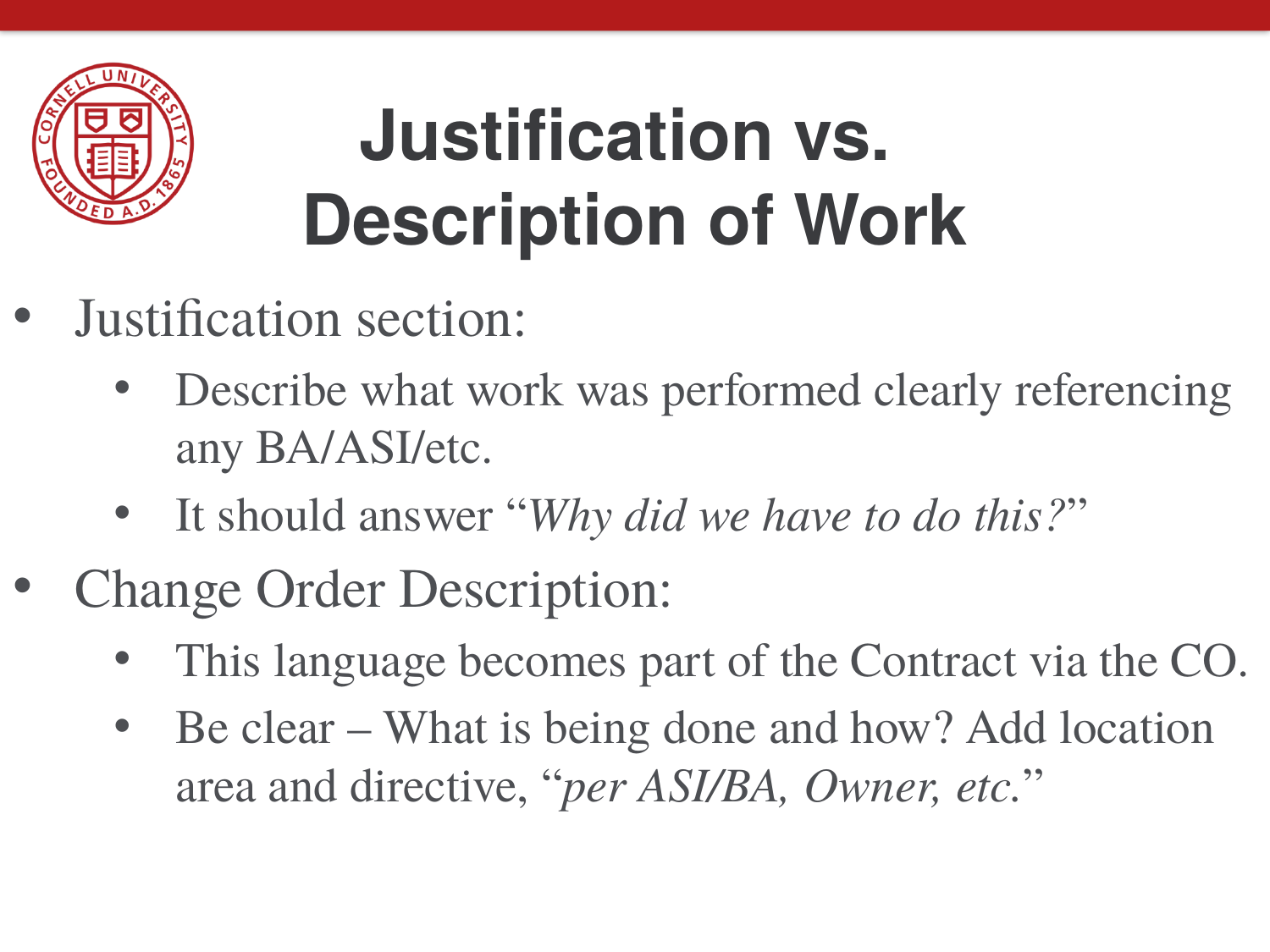

# Justification vs. Description of Work
Justification section:
Describe what work was performed clearly referencing any BA/ASI/etc.
It should answer “Why did we have to do this?”
Change Order Description:
This language becomes part of the Contract via the CO.
Be clear – What is being done and how? Add location area and directive, “per ASI/BA, Owner, etc.”